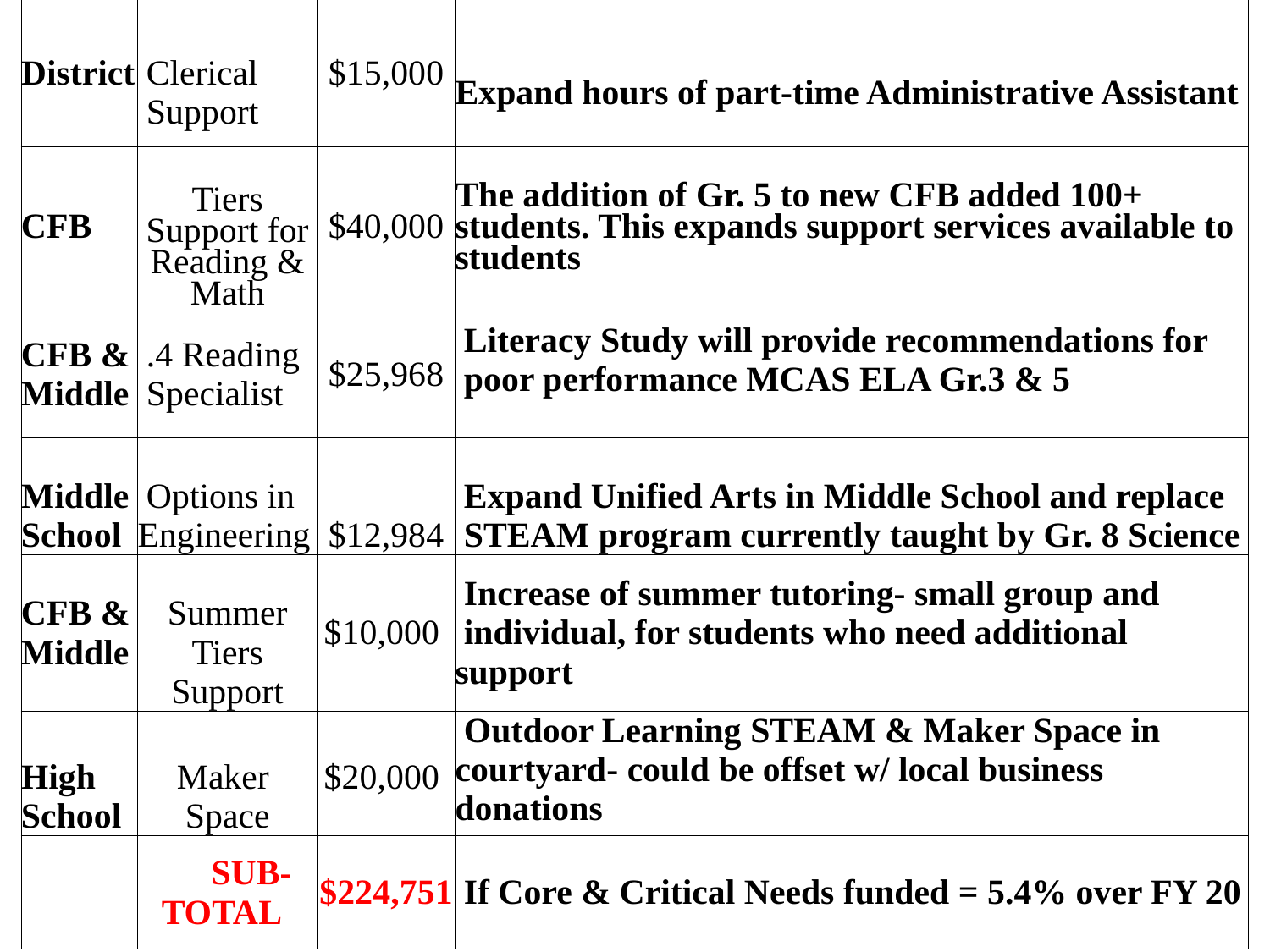

| District | Clerical Support | $15,000 | Expand hours of part-time Administrative Assistant |
| --- | --- | --- | --- |
| CFB | Tiers Support for Reading & Math | $40,000 | The addition of Gr. 5 to new CFB added 100+ students. This expands support services available to students |
| CFB & Middle | .4 Reading Specialist | $25,968 | Literacy Study will provide recommendations for poor performance MCAS ELA Gr.3 & 5 |
| Middle School | Options in Engineering | $12,984 | Expand Unified Arts in Middle School and replace STEAM program currently taught by Gr. 8 Science |
| CFB & Middle | Summer Tiers Support | $10,000 | Increase of summer tutoring- small group and individual, for students who need additional support |
| High School | Maker Space | $20,000 | Outdoor Learning STEAM & Maker Space in courtyard- could be offset w/ local business donations |
|  | SUB- TOTAL | $224,751 | If Core & Critical Needs funded = 5.4% over FY 20 |